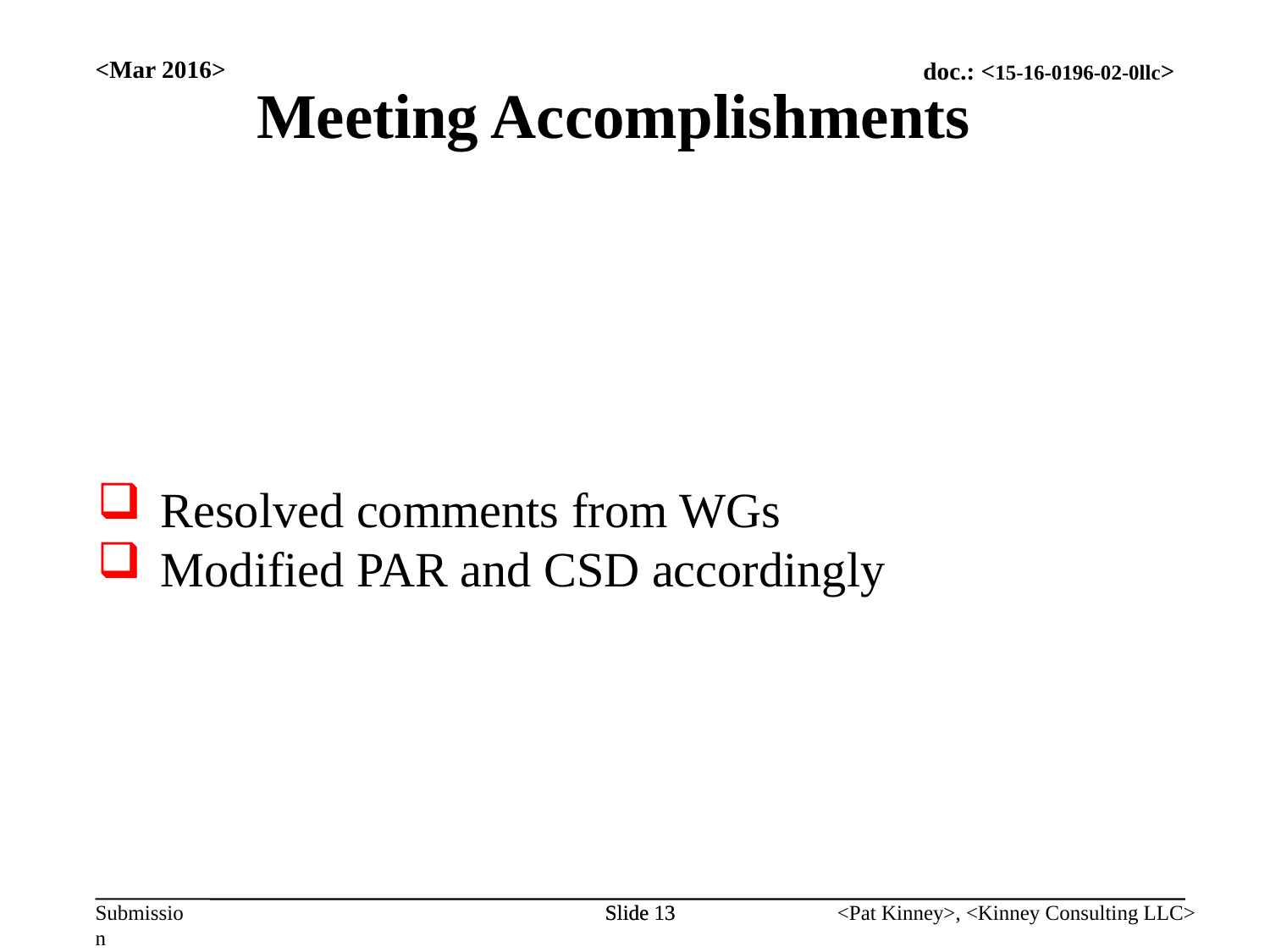

<Mar 2016>
Meeting Accomplishments
Resolved comments from WGs
Modified PAR and CSD accordingly
Slide 13
Slide 13
<Pat Kinney>, <Kinney Consulting LLC>